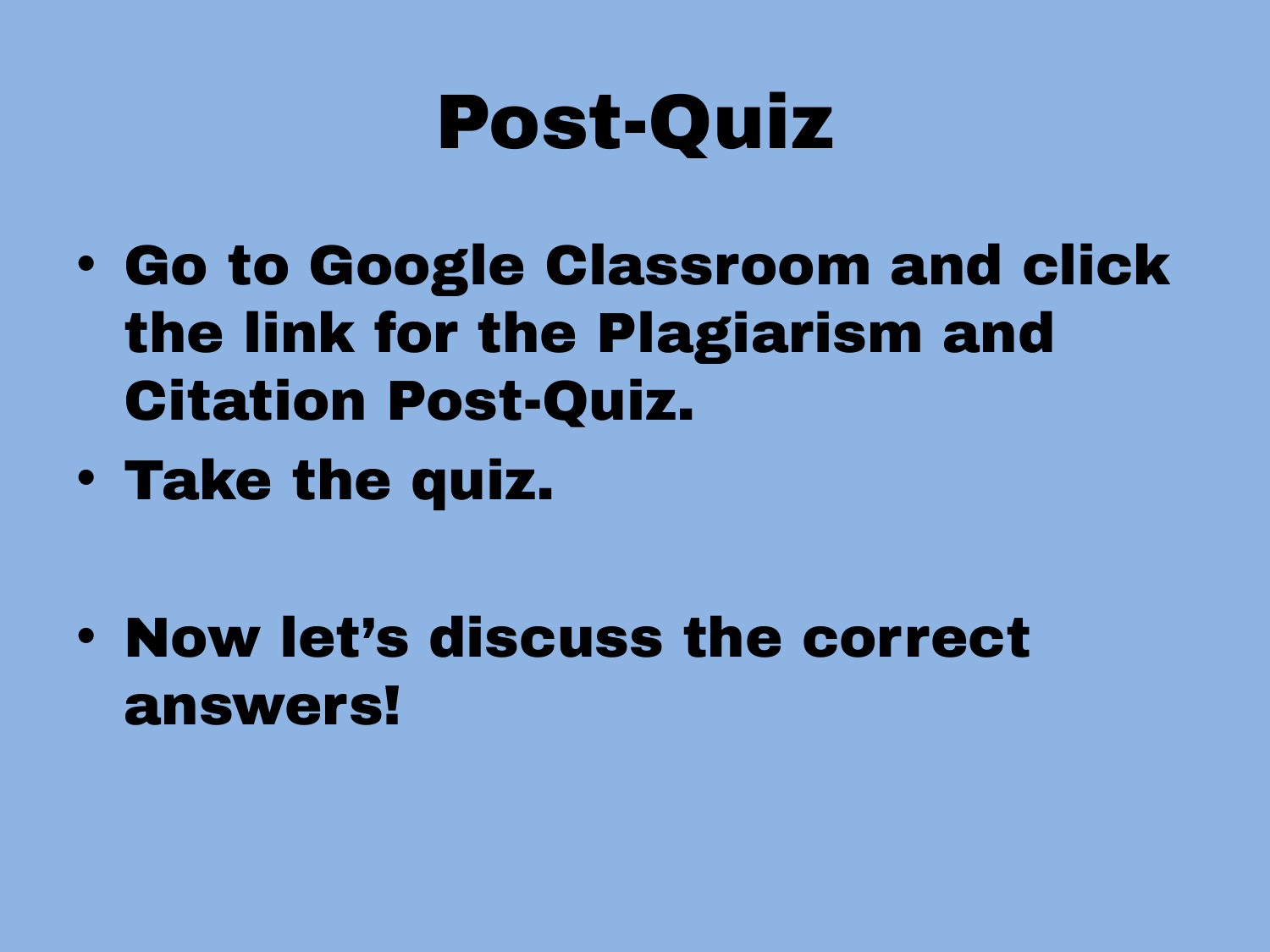

# Post-Quiz
Go to Google Classroom and click the link for the Plagiarism and Citation Post-Quiz.
Take the quiz.

Now let’s discuss the correct answers!